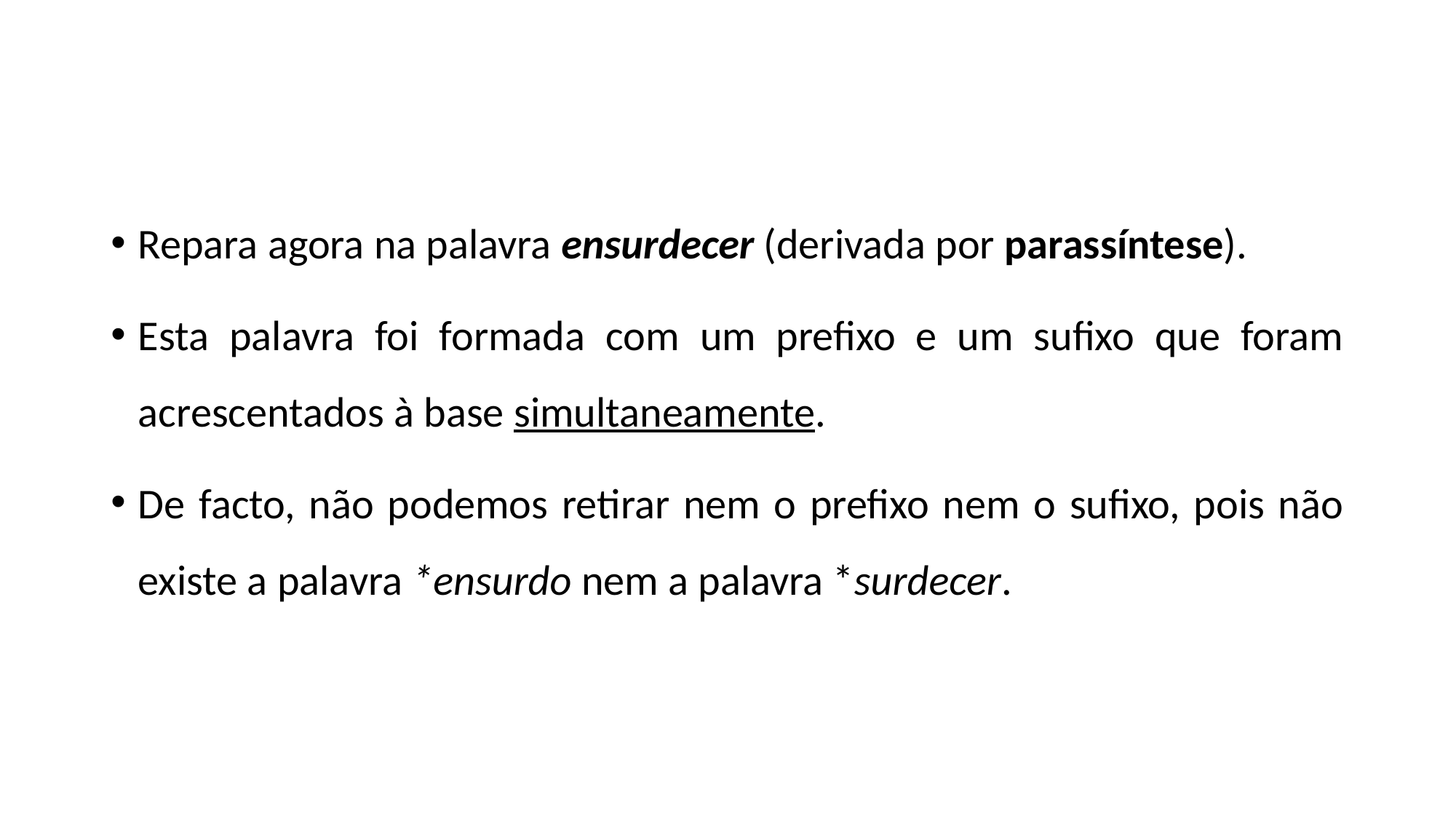

Repara agora na palavra ensurdecer (derivada por parassíntese).
Esta palavra foi formada com um prefixo e um sufixo que foram acrescentados à base simultaneamente.​
De facto, não podemos retirar nem o prefixo nem o sufixo, pois não existe a palavra *ensurdo nem a palavra *surdecer.